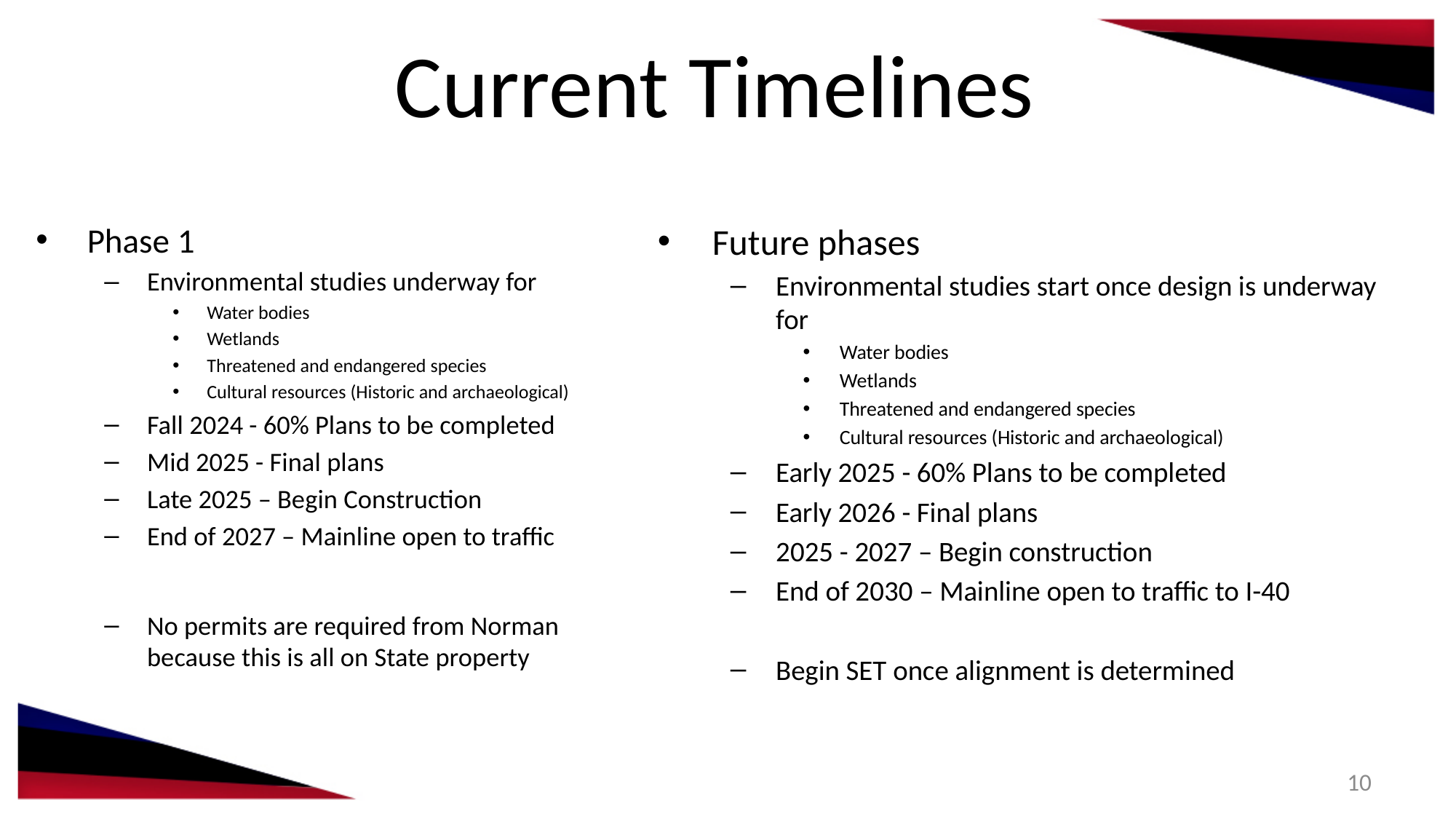

# Current Timelines
Future phases
Environmental studies start once design is underway for
Water bodies
Wetlands
Threatened and endangered species
Cultural resources (Historic and archaeological)
Early 2025 - 60% Plans to be completed
Early 2026 - Final plans
2025 - 2027 – Begin construction
End of 2030 – Mainline open to traffic to I-40

Begin SET once alignment is determined

Phase 1
Environmental studies underway for
Water bodies
Wetlands
Threatened and endangered species
Cultural resources (Historic and archaeological)
Fall 2024 - 60% Plans to be completed
Mid 2025 - Final plans
Late 2025 – Begin Construction
End of 2027 – Mainline open to traffic

No permits are required from Norman because this is all on State property

10